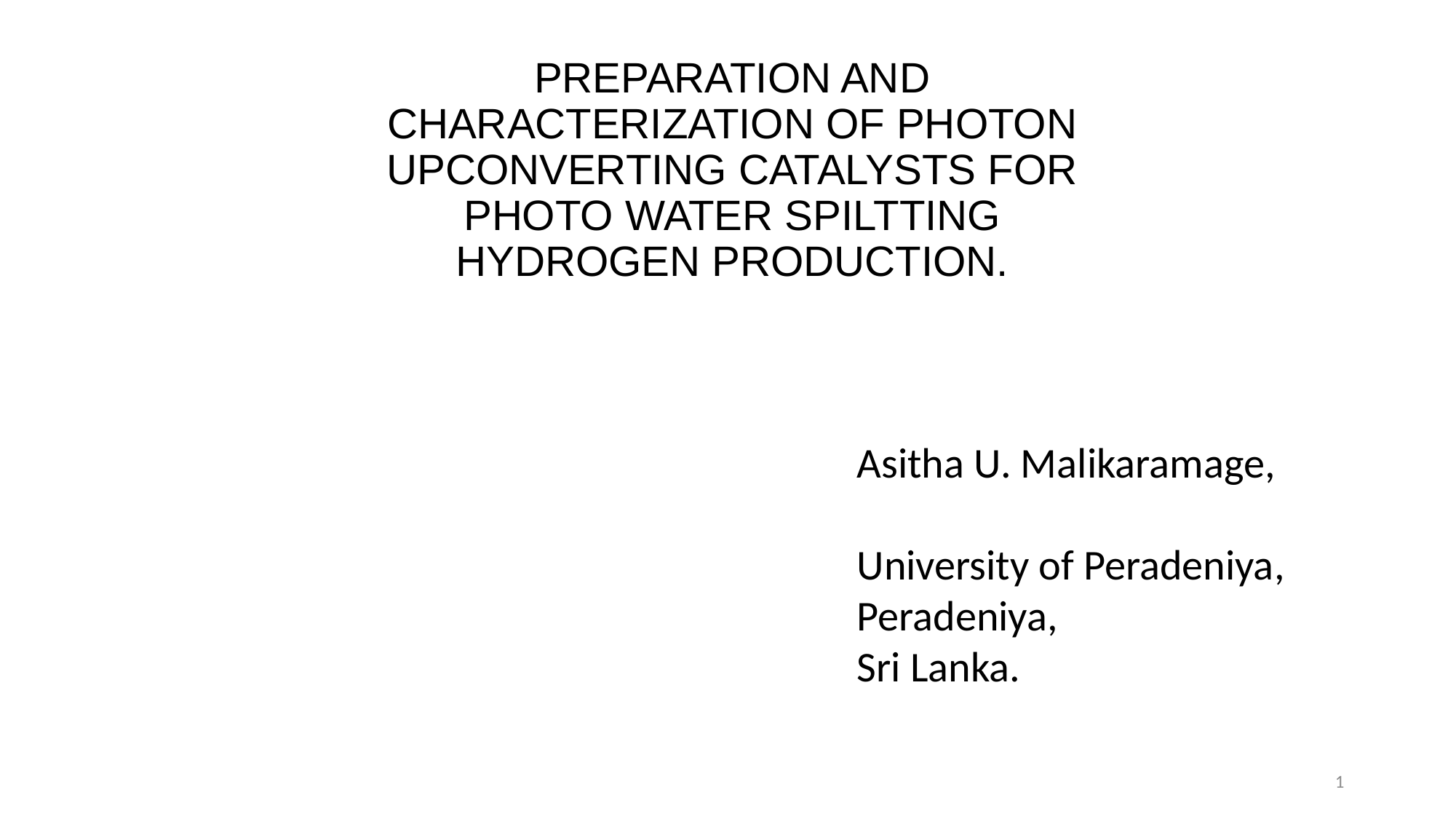

# PREPARATION AND CHARACTERIZATION OF PHOTON UPCONVERTING CATALYSTS FOR PHOTO WATER SPILTTING HYDROGEN PRODUCTION.

Asitha U. Malikaramage,

University of Peradeniya,
Peradeniya,
Sri Lanka.
1